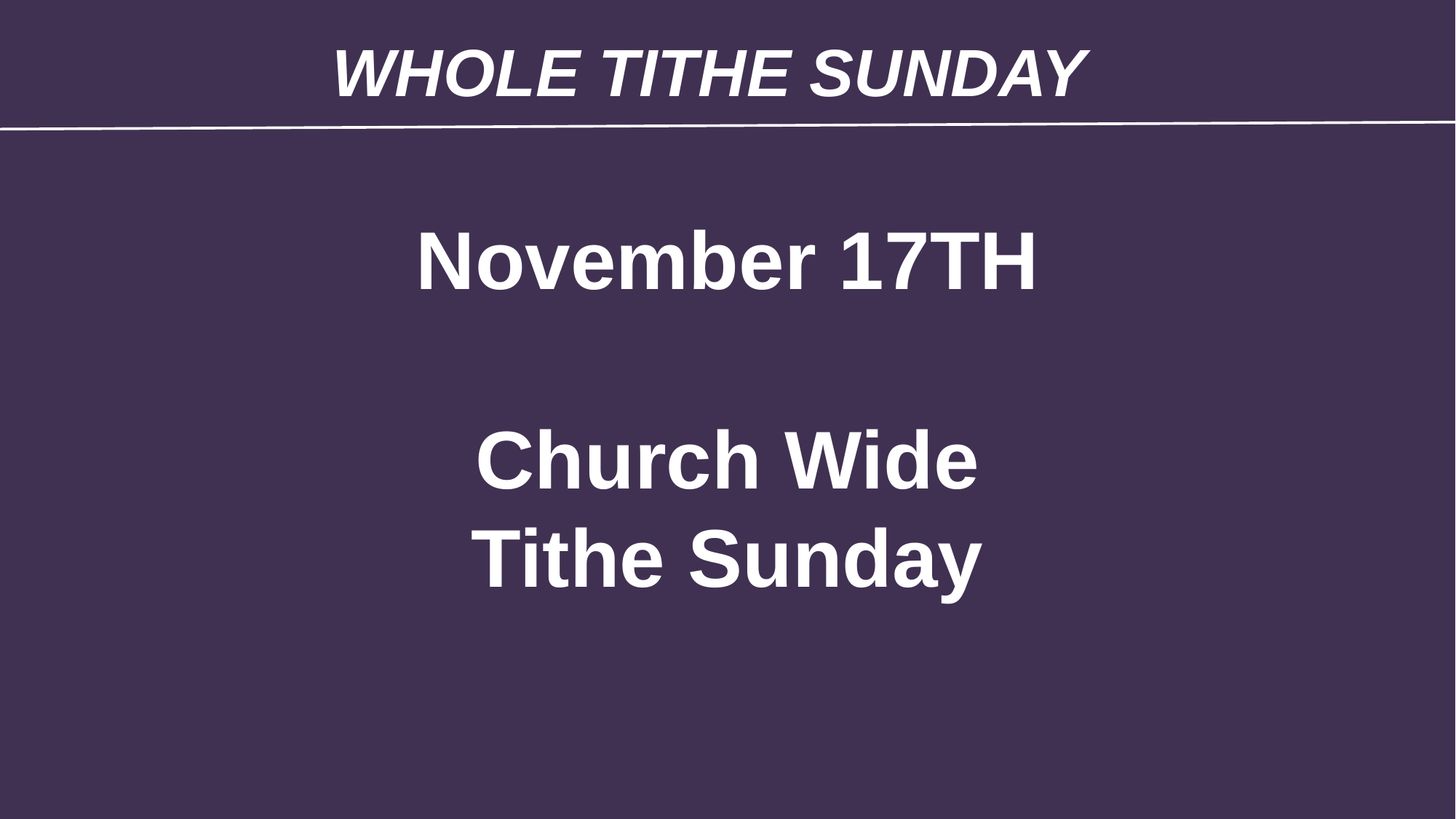

WHOLE TITHE SUNDAY
November 17TH
Church Wide
Tithe Sunday